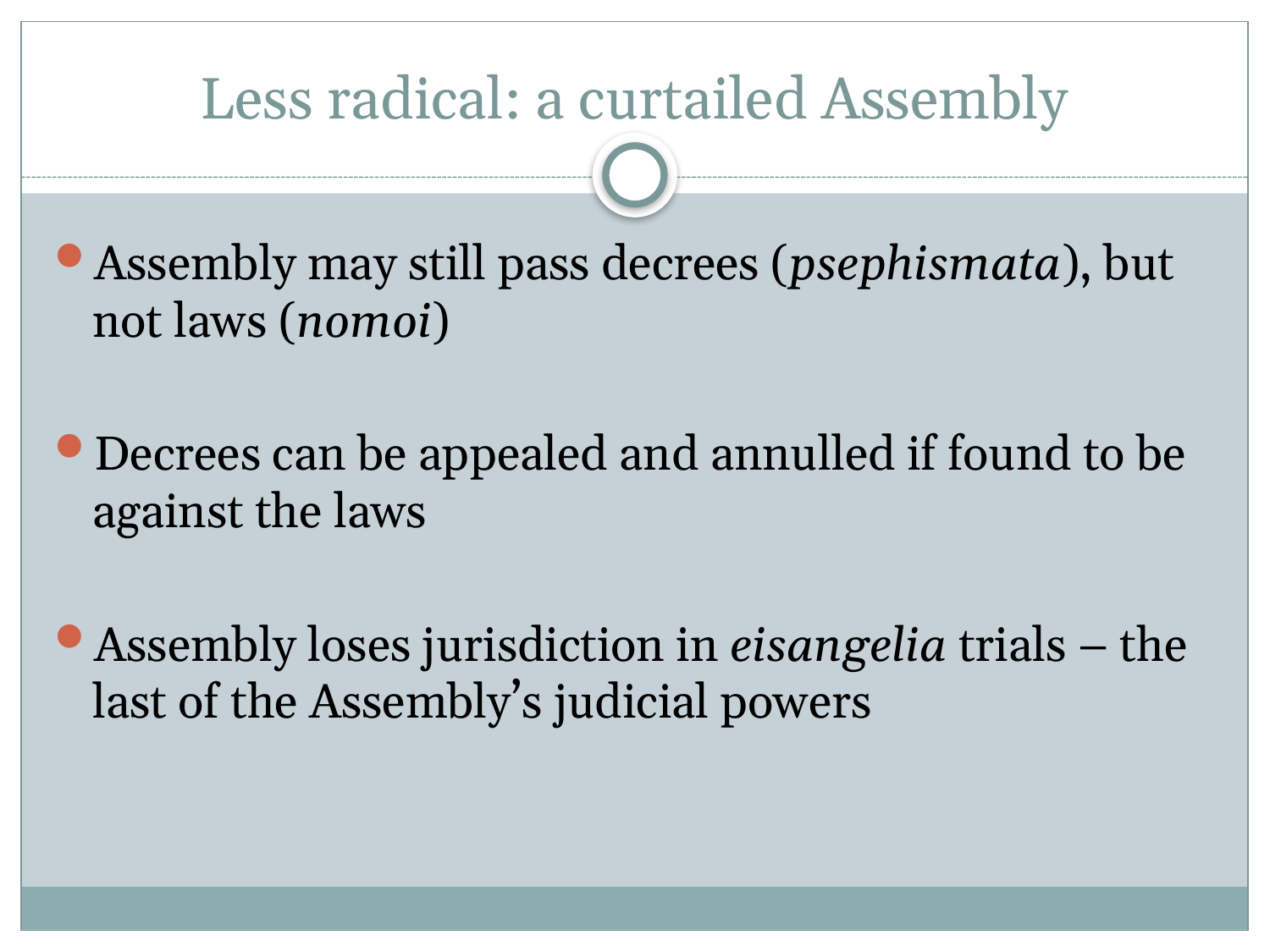

# Less radical: a curtailed Assembly
Assembly may still pass decrees (psephismata), but not laws (nomoi)

Decrees can be appealed and annulled if found to be against the laws

Assembly loses jurisdiction in eisangelia trials – the last of the Assembly’s judicial powers